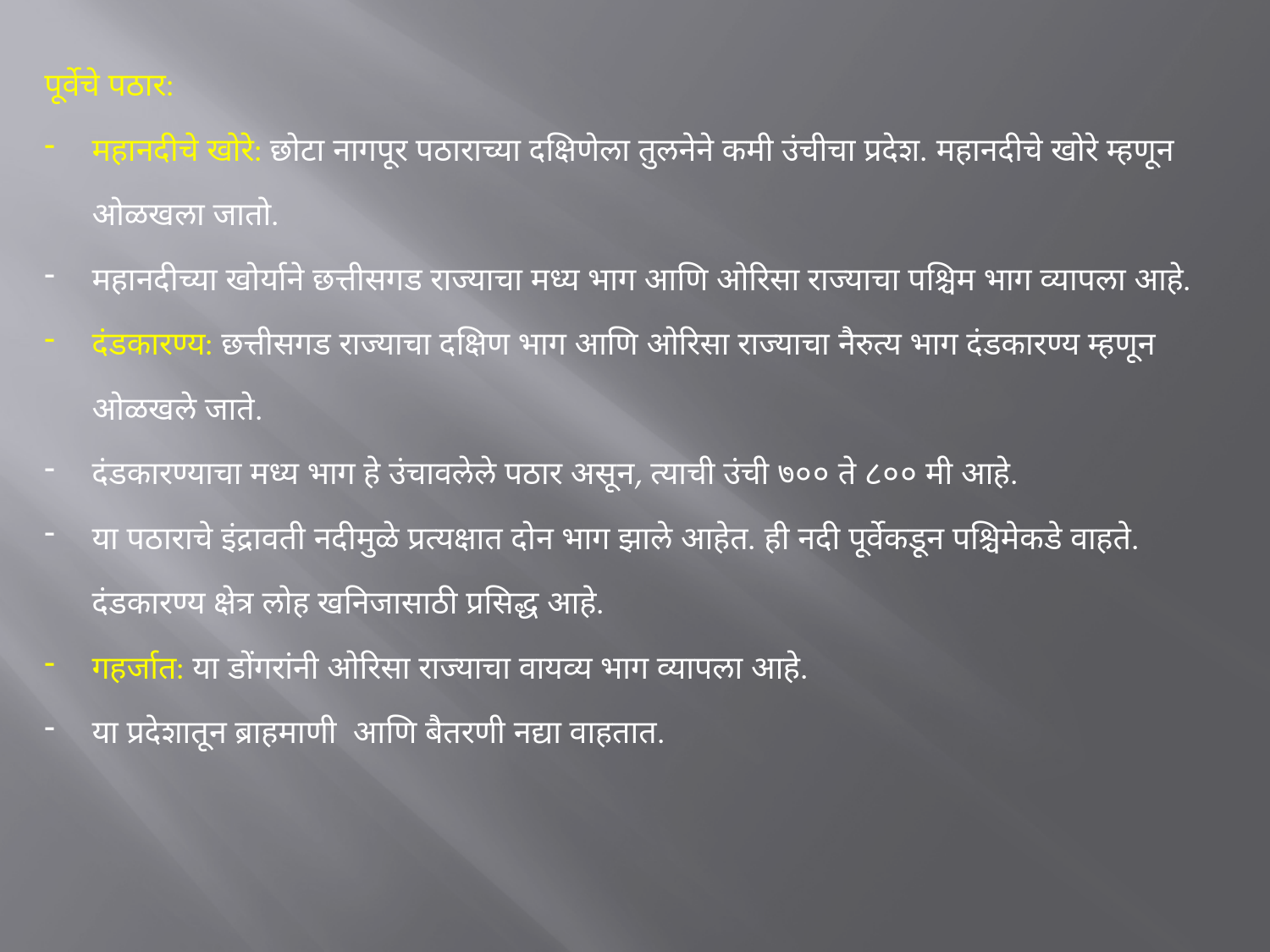

पूर्वेचे पठार:
महानदीचे खोरे: छोटा नागपूर पठाराच्या दक्षिणेला तुलनेने कमी उंचीचा प्रदेश. महानदीचे खोरे म्हणून ओळखला जातो.
महानदीच्या खोर्याने छत्तीसगड राज्याचा मध्य भाग आणि ओरिसा राज्याचा पश्चिम भाग व्यापला आहे.
दंडकारण्य: छत्तीसगड राज्याचा दक्षिण भाग आणि ओरिसा राज्याचा नैरुत्य भाग दंडकारण्य म्हणून ओळखले जाते.
दंडकारण्याचा मध्य भाग हे उंचावलेले पठार असून, त्याची उंची ७०० ते ८०० मी आहे.
या पठाराचे इंद्रावती नदीमुळे प्रत्यक्षात दोन भाग झाले आहेत. ही नदी पूर्वेकडून पश्चिमेकडे वाहते. दंडकारण्य क्षेत्र लोह खनिजासाठी प्रसिद्ध आहे.
गहर्जात: या डोंगरांनी ओरिसा राज्याचा वायव्य भाग व्यापला आहे.
या प्रदेशातून ब्राहमाणी  आणि बैतरणी नद्या वाहतात.